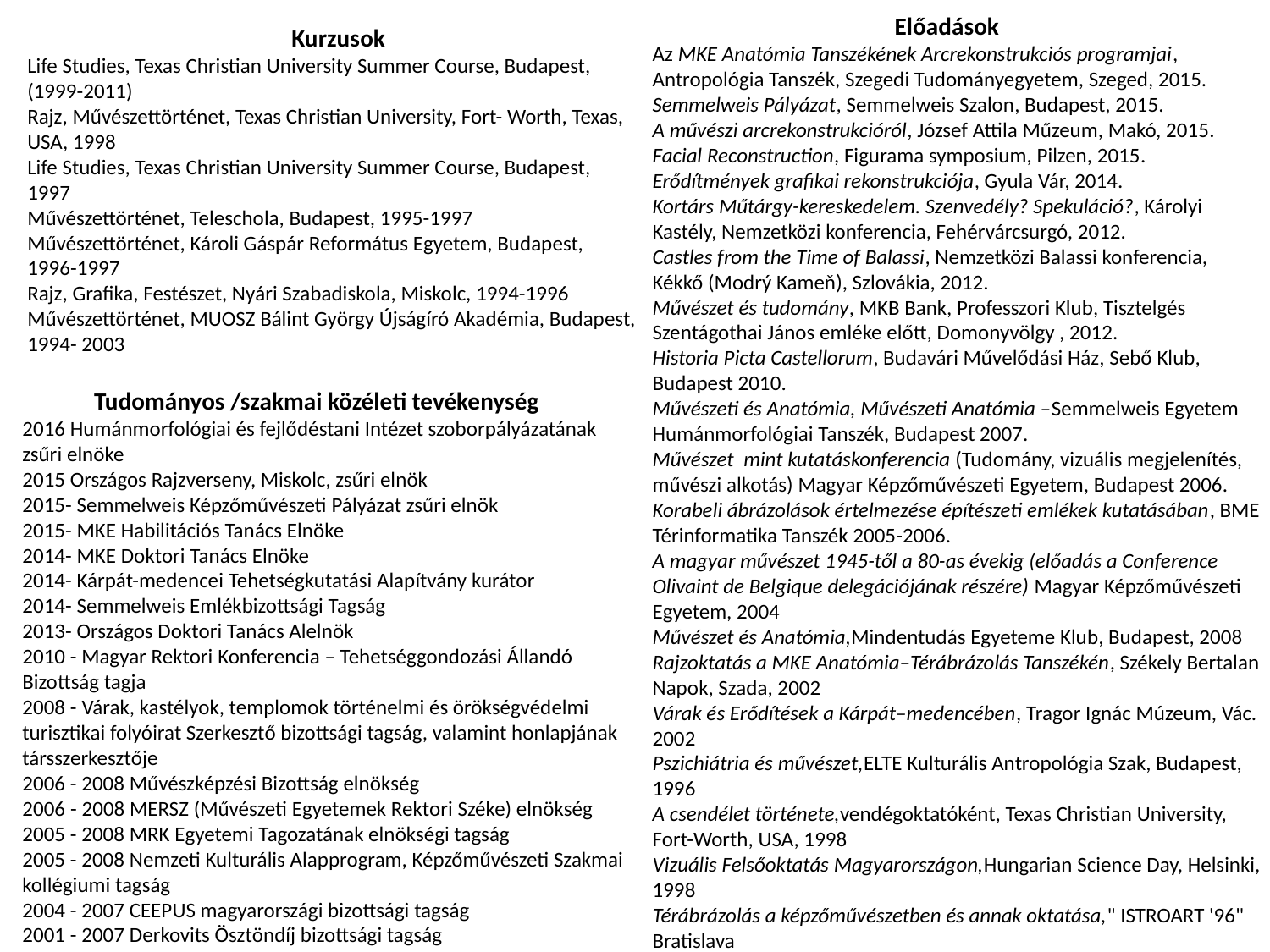

Előadások
Az MKE Anatómia Tanszékének Arcrekonstrukciós programjai, Antropológia Tanszék, Szegedi Tudományegyetem, Szeged, 2015.
Semmelweis Pályázat, Semmelweis Szalon, Budapest, 2015.
A művészi arcrekonstrukcióról, József Attila Műzeum, Makó, 2015.
Facial Reconstruction, Figurama symposium, Pilzen, 2015.
Erődítmények grafikai rekonstrukciója, Gyula Vár, 2014.
Kortárs Műtárgy-kereskedelem. Szenvedély? Spekuláció?, Károlyi Kastély, Nemzetközi konferencia, Fehérvárcsurgó, 2012.
Castles from the Time of Balassi, Nemzetközi Balassi konferencia, Kékkő (Modrý Kameň), Szlovákia, 2012.
Művészet és tudomány, MKB Bank, Professzori Klub, Tisztelgés Szentágothai János emléke előtt, Domonyvölgy , 2012.
Historia Picta Castellorum, Budavári Művelődási Ház, Sebő Klub, Budapest 2010.
Művészeti és Anatómia, Művészeti Anatómia –Semmelweis Egyetem Humánmorfológiai Tanszék, Budapest 2007.
Művészet  mint kutatáskonferencia (Tudomány, vizuális megjelenítés, művészi alkotás) Magyar Képzőművészeti Egyetem, Budapest 2006. 
Korabeli ábrázolások értelmezése építészeti emlékek kutatásában, BME Térinformatika Tanszék 2005-2006.
A magyar művészet 1945-től a 80-as évekig (előadás a Conference Olivaint de Belgique delegációjának részére) Magyar Képzőművészeti Egyetem, 2004
Művészet és Anatómia,Mindentudás Egyeteme Klub, Budapest, 2008
Rajzoktatás a MKE Anatómia–Térábrázolás Tanszékén, Székely Bertalan Napok, Szada, 2002
Várak és Erődítések a Kárpát–medencében, Tragor Ignác Múzeum, Vác. 2002
Pszichiátria és művészet,ELTE Kulturális Antropológia Szak, Budapest, 1996
A csendélet története,vendégoktatóként, Texas Christian University, Fort-Worth, USA, 1998
Vizuális Felsőoktatás Magyarországon,Hungarian Science Day, Helsinki, 1998     
Térábrázolás a képzőművészetben és annak oktatása," ISTROART '96" Bratislava
                                                Kurzusok
Life Studies, Texas Christian University Summer Course, Budapest, (1999-2011)
Rajz, Művészettörténet, Texas Christian University, Fort- Worth, Texas, USA, 1998
Life Studies, Texas Christian University Summer Course, Budapest, 1997 
Művészettörténet, Teleschola, Budapest, 1995-1997
Művészettörténet, Károli Gáspár Református Egyetem, Budapest, 1996-1997
Rajz, Grafika, Festészet, Nyári Szabadiskola, Miskolc, 1994-1996
Művészettörténet, MUOSZ Bálint György Újságíró Akadémia, Budapest, 1994- 2003
             Tudományos /szakmai közéleti tevékenység
2016 Humánmorfológiai és fejlődéstani Intézet szoborpályázatának zsűri elnöke
2015 Országos Rajzverseny, Miskolc, zsűri elnök
2015- Semmelweis Képzőművészeti Pályázat zsűri elnök
2015- MKE Habilitációs Tanács Elnöke
2014- MKE Doktori Tanács Elnöke
2014- Kárpát-medencei Tehetségkutatási Alapítvány kurátor
2014- Semmelweis Emlékbizottsági Tagság
2013- Országos Doktori Tanács Alelnök
2010 - Magyar Rektori Konferencia – Tehetséggondozási Állandó Bizottság tagja
2008 - Várak, kastélyok, templomok történelmi és örökségvédelmi turisztikai folyóirat Szerkesztő bizottsági tagság, valamint honlapjának társszerkesztője
2006 - 2008 Művészképzési Bizottság elnökség
2006 - 2008 MERSZ (Művészeti Egyetemek Rektori Széke) elnökség
2005 - 2008 MRK Egyetemi Tagozatának elnökségi tagság
2005 - 2008 Nemzeti Kulturális Alapprogram, Képzőművészeti Szakmai kollégiumi tagság
2004 - 2007 CEEPUS magyarországi bizottsági tagság
2001 - 2007 Derkovits Ösztöndíj bizottsági tagság